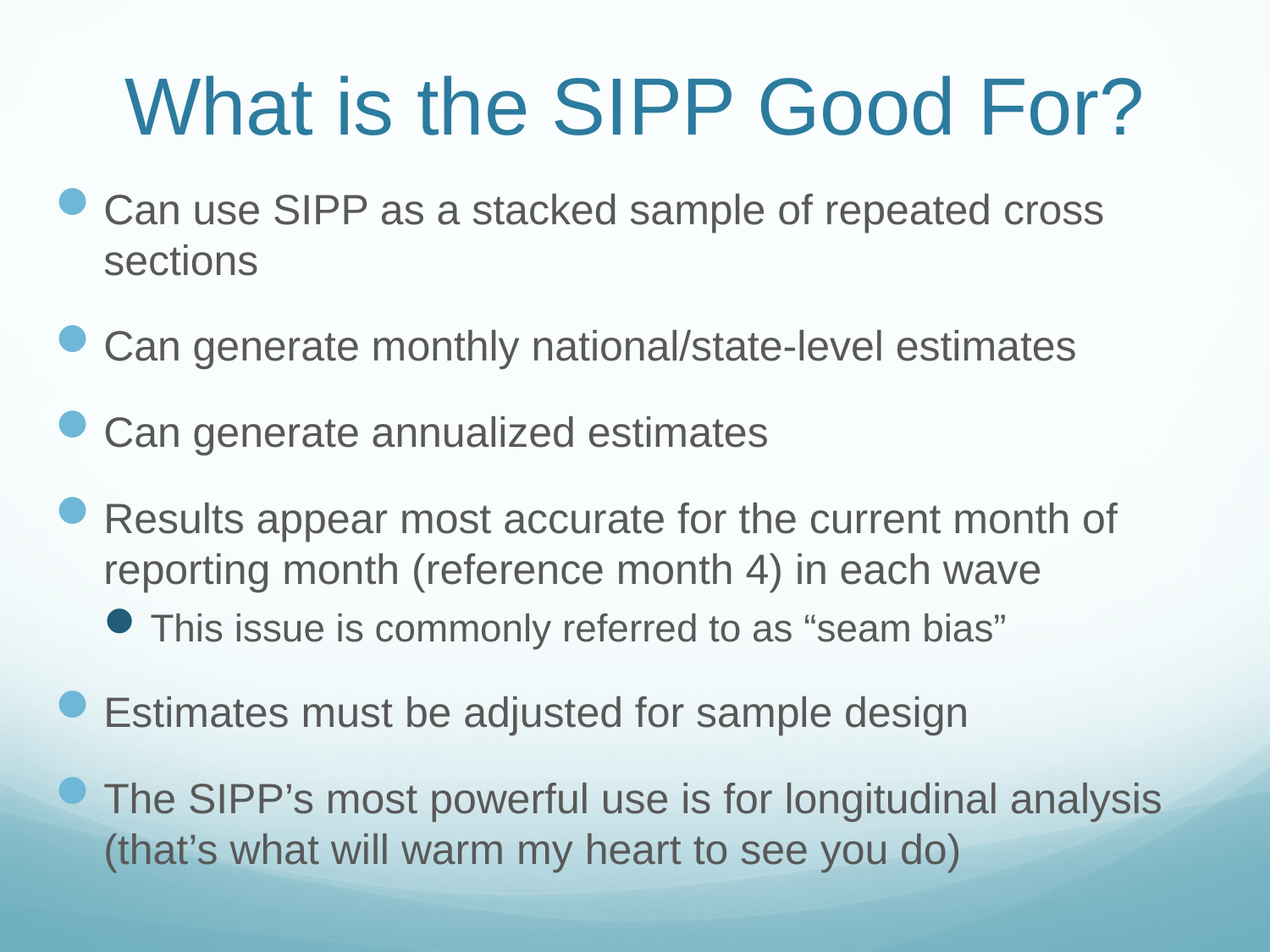

# What is the SIPP Good For?
Can use SIPP as a stacked sample of repeated cross sections
Can generate monthly national/state-level estimates
Can generate annualized estimates
Results appear most accurate for the current month of reporting month (reference month 4) in each wave
This issue is commonly referred to as “seam bias”
Estimates must be adjusted for sample design
The SIPP’s most powerful use is for longitudinal analysis (that’s what will warm my heart to see you do)